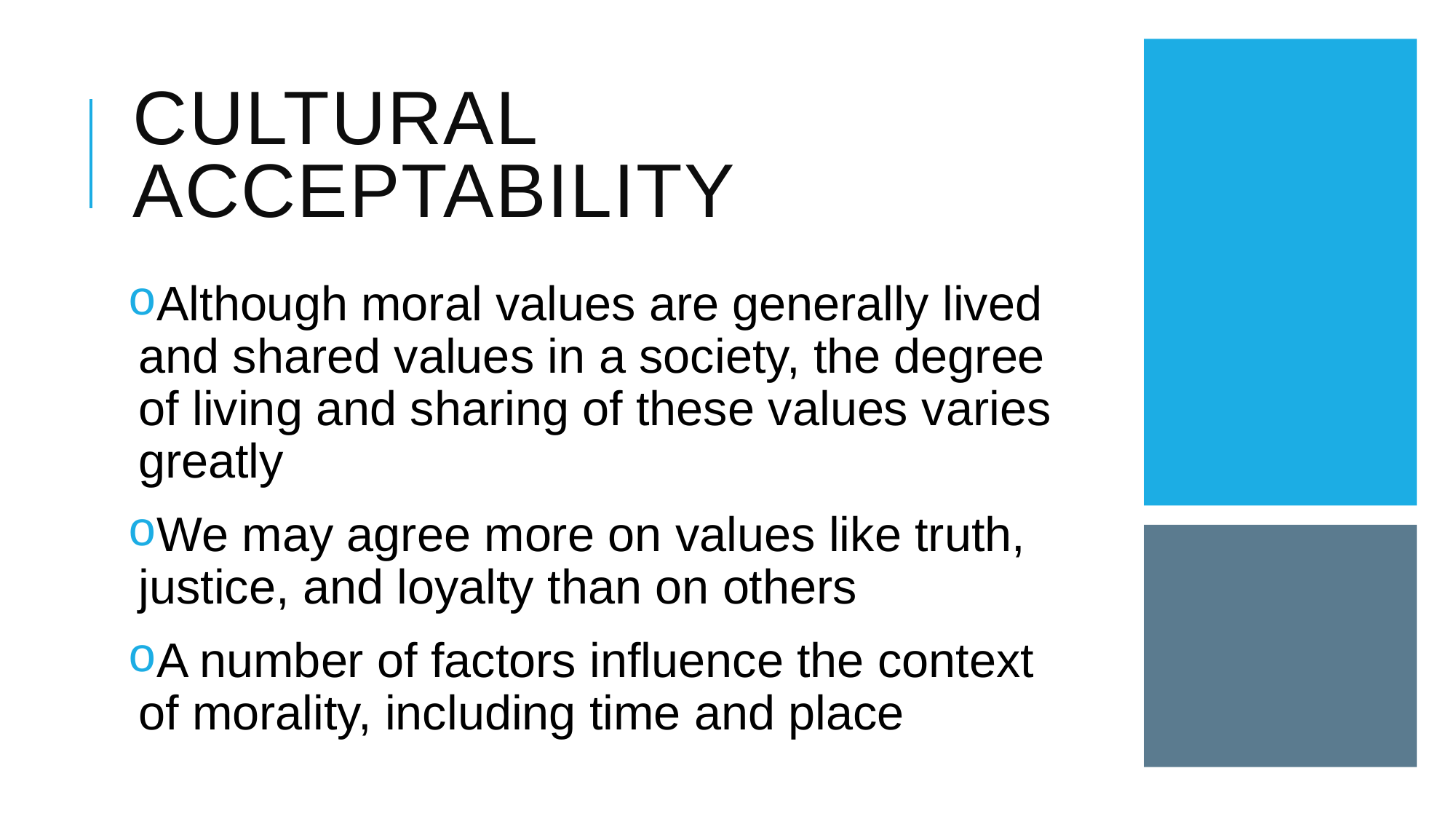

# Cultural Acceptability
Although moral values are generally lived and shared values in a society, the degree of living and sharing of these values varies greatly
We may agree more on values like truth, justice, and loyalty than on others
A number of factors influence the context of morality, including time and place